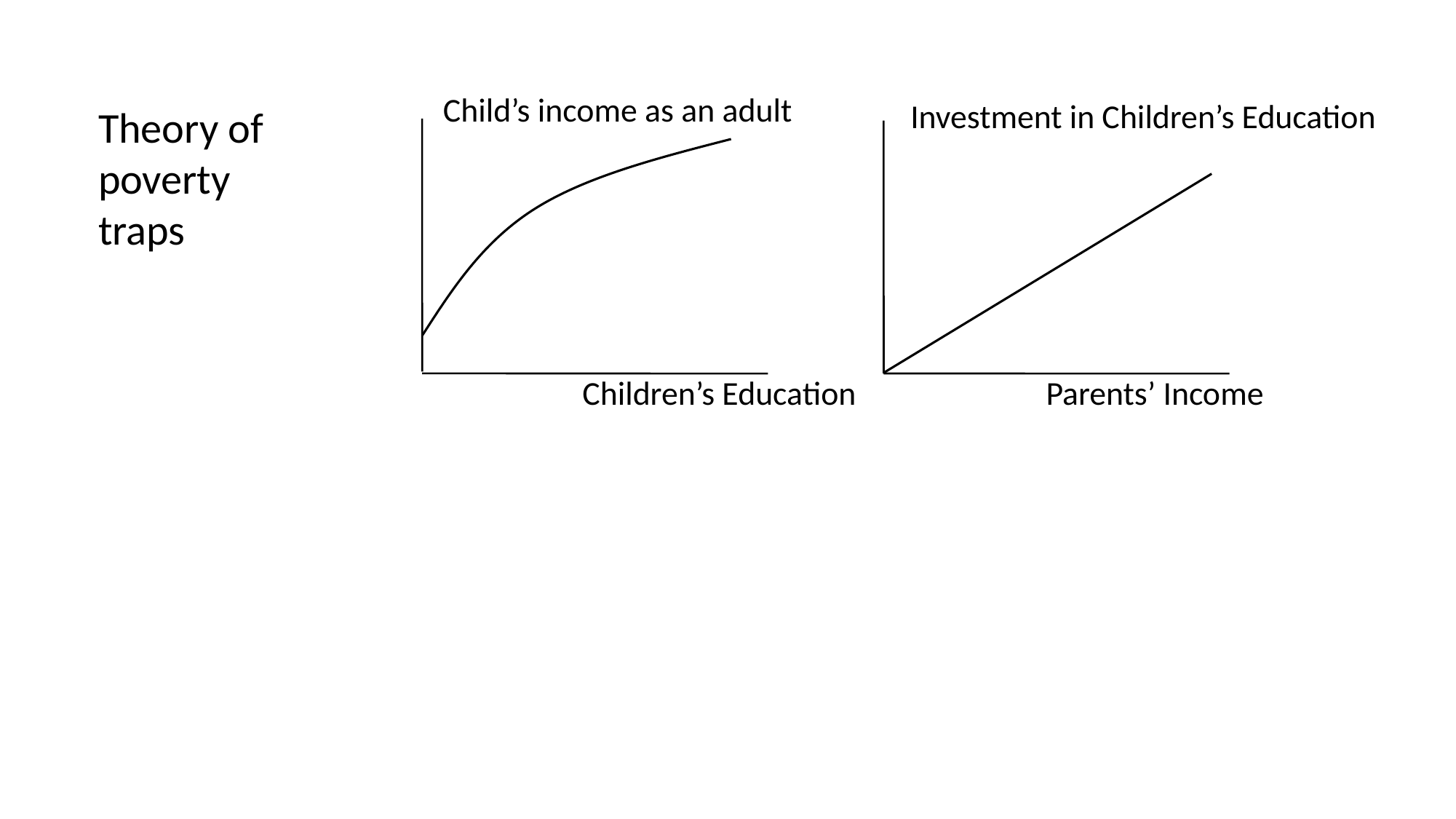

Child’s income as an adult
Theory of poverty traps
Investment in Children’s Education

Children’s Education
Parents’ Income